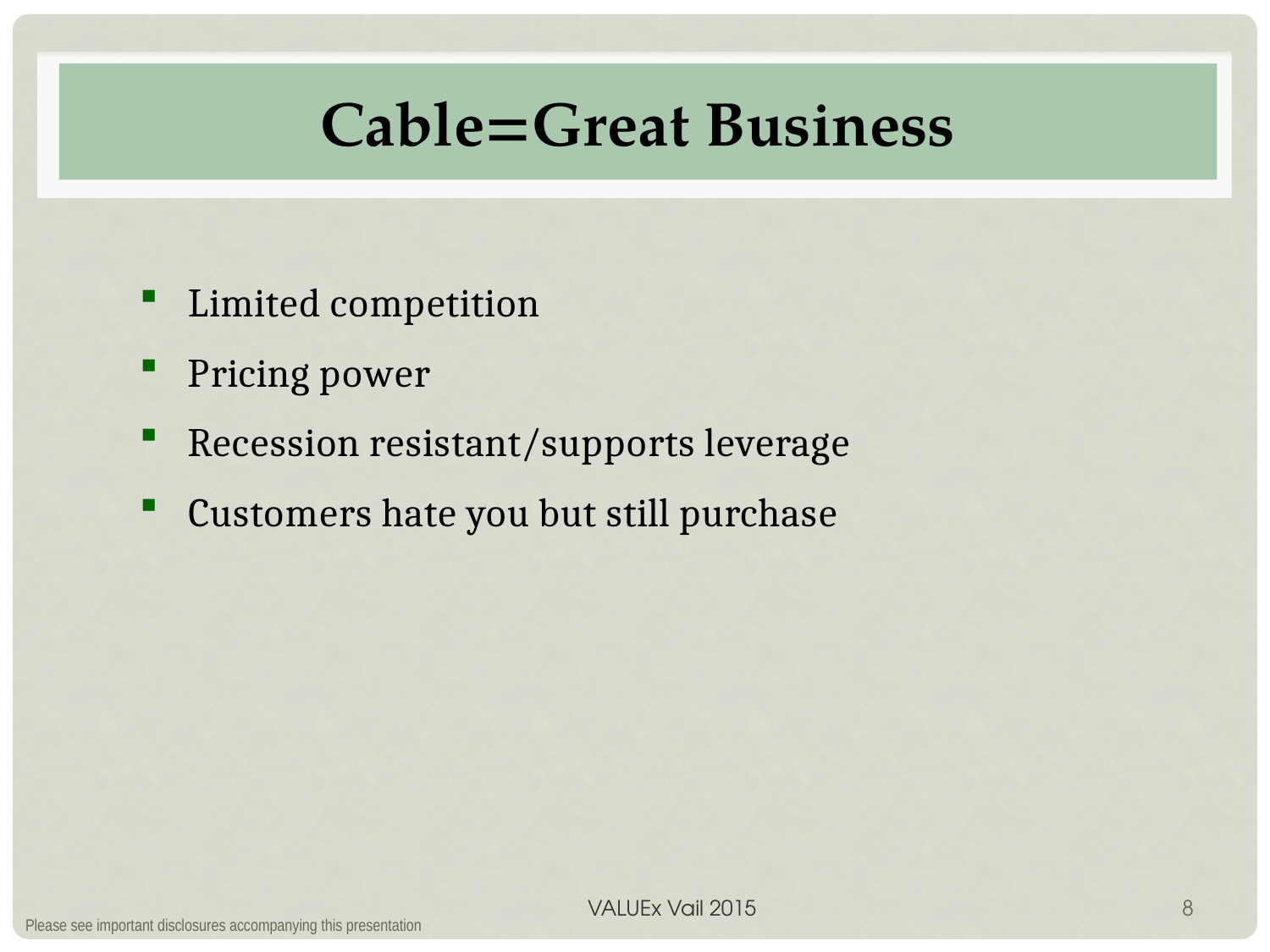

# Cable=Great Business
Limited competition
Pricing power
Recession resistant/supports leverage
Customers hate you but still purchase

VALUEx Vail 2015
8
Please see important disclosures accompanying this presentation